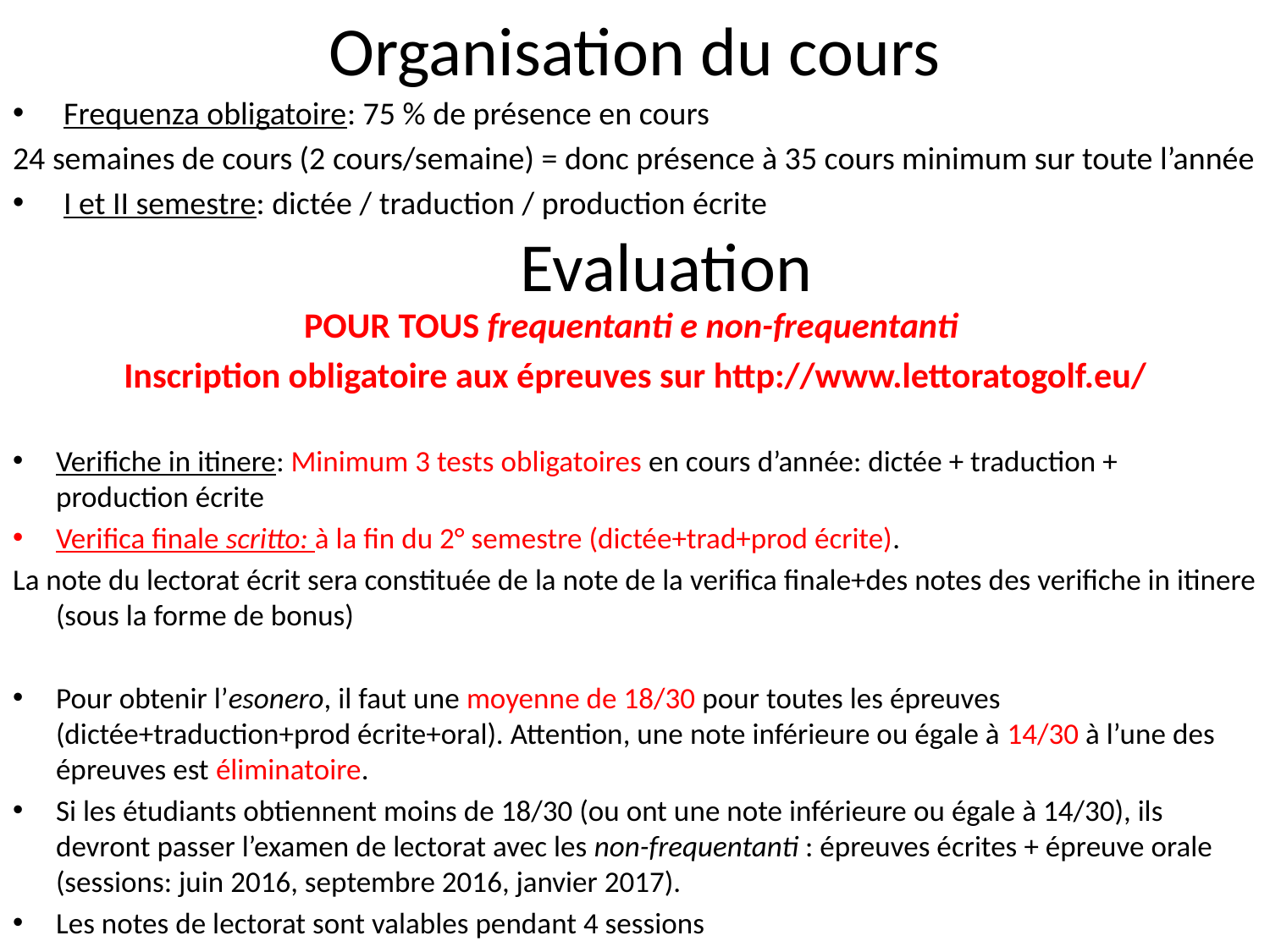

# Organisation du cours
Frequenza obligatoire: 75 % de présence en cours
24 semaines de cours (2 cours/semaine) = donc présence à 35 cours minimum sur toute l’année
I et II semestre: dictée / traduction / production écrite
Evaluation
POUR TOUS frequentanti e non-frequentanti
Inscription obligatoire aux épreuves sur http://www.lettoratogolf.eu/

Verifiche in itinere: Minimum 3 tests obligatoires en cours d’année: dictée + traduction + production écrite
Verifica finale scritto: à la fin du 2° semestre (dictée+trad+prod écrite).
La note du lectorat écrit sera constituée de la note de la verifica finale+des notes des verifiche in itinere (sous la forme de bonus)

Pour obtenir l’esonero, il faut une moyenne de 18/30 pour toutes les épreuves (dictée+traduction+prod écrite+oral). Attention, une note inférieure ou égale à 14/30 à l’une des épreuves est éliminatoire.
Si les étudiants obtiennent moins de 18/30 (ou ont une note inférieure ou égale à 14/30), ils devront passer l’examen de lectorat avec les non-frequentanti : épreuves écrites + épreuve orale (sessions: juin 2016, septembre 2016, janvier 2017).
Les notes de lectorat sont valables pendant 4 sessions